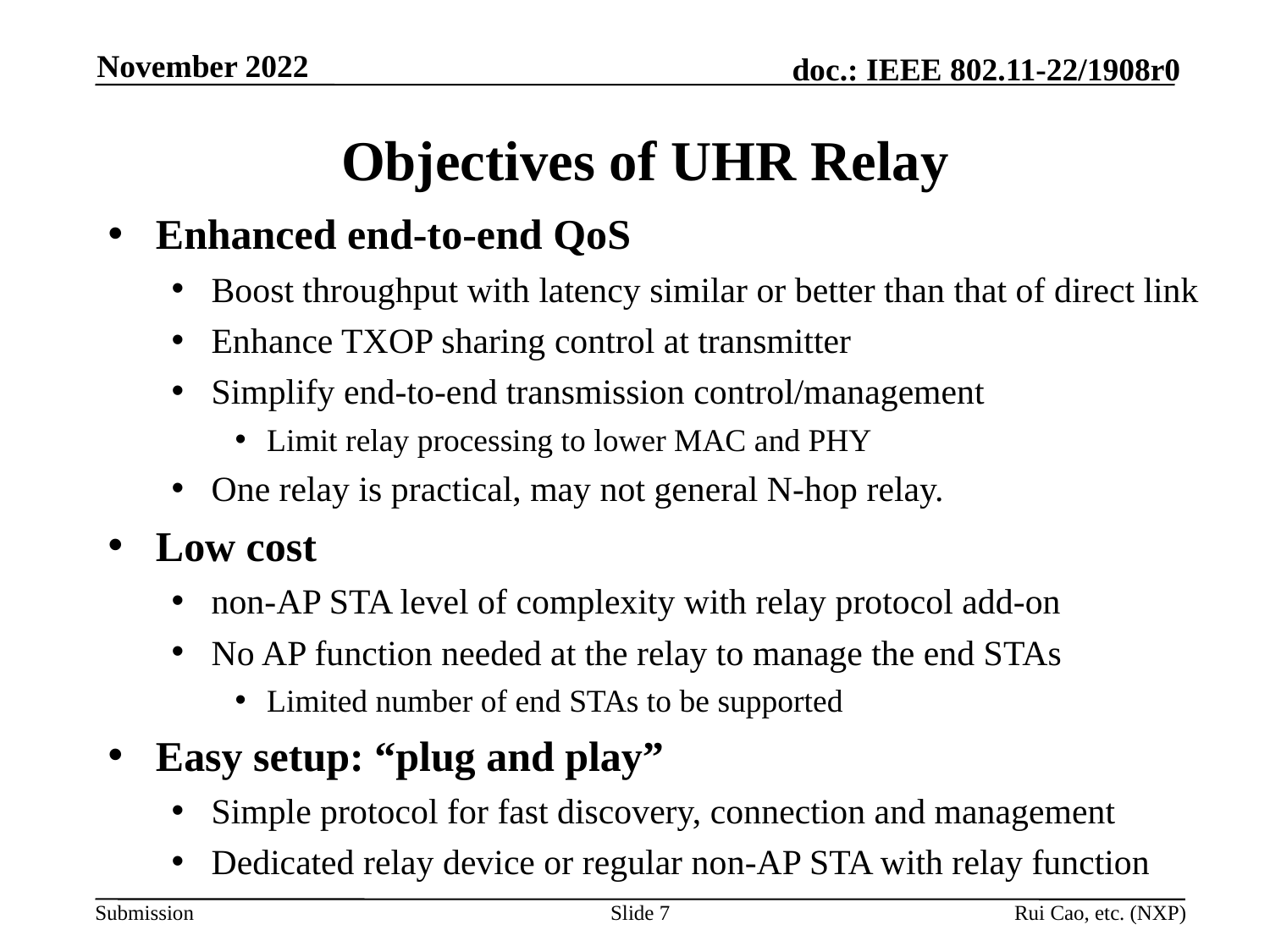

November 2022
# Objectives of UHR Relay
Enhanced end-to-end QoS
Boost throughput with latency similar or better than that of direct link
Enhance TXOP sharing control at transmitter
Simplify end-to-end transmission control/management
Limit relay processing to lower MAC and PHY
One relay is practical, may not general N-hop relay.
Low cost
non-AP STA level of complexity with relay protocol add-on
No AP function needed at the relay to manage the end STAs
Limited number of end STAs to be supported
Easy setup: “plug and play”
Simple protocol for fast discovery, connection and management
Dedicated relay device or regular non-AP STA with relay function
Slide 7
Rui Cao, etc. (NXP)